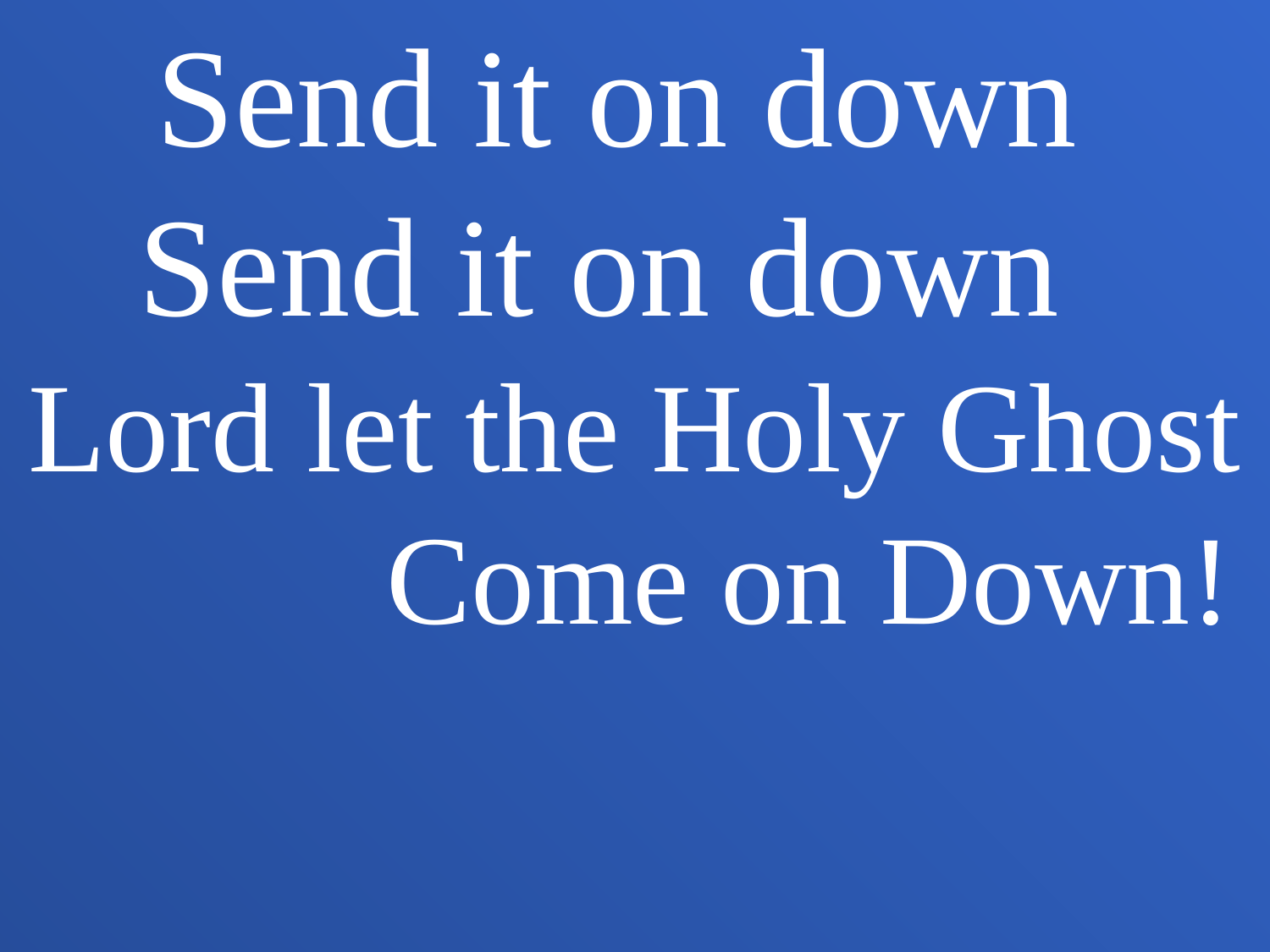

Send it on down  Send it on down   Lord let the Holy Ghost            Come on Down!